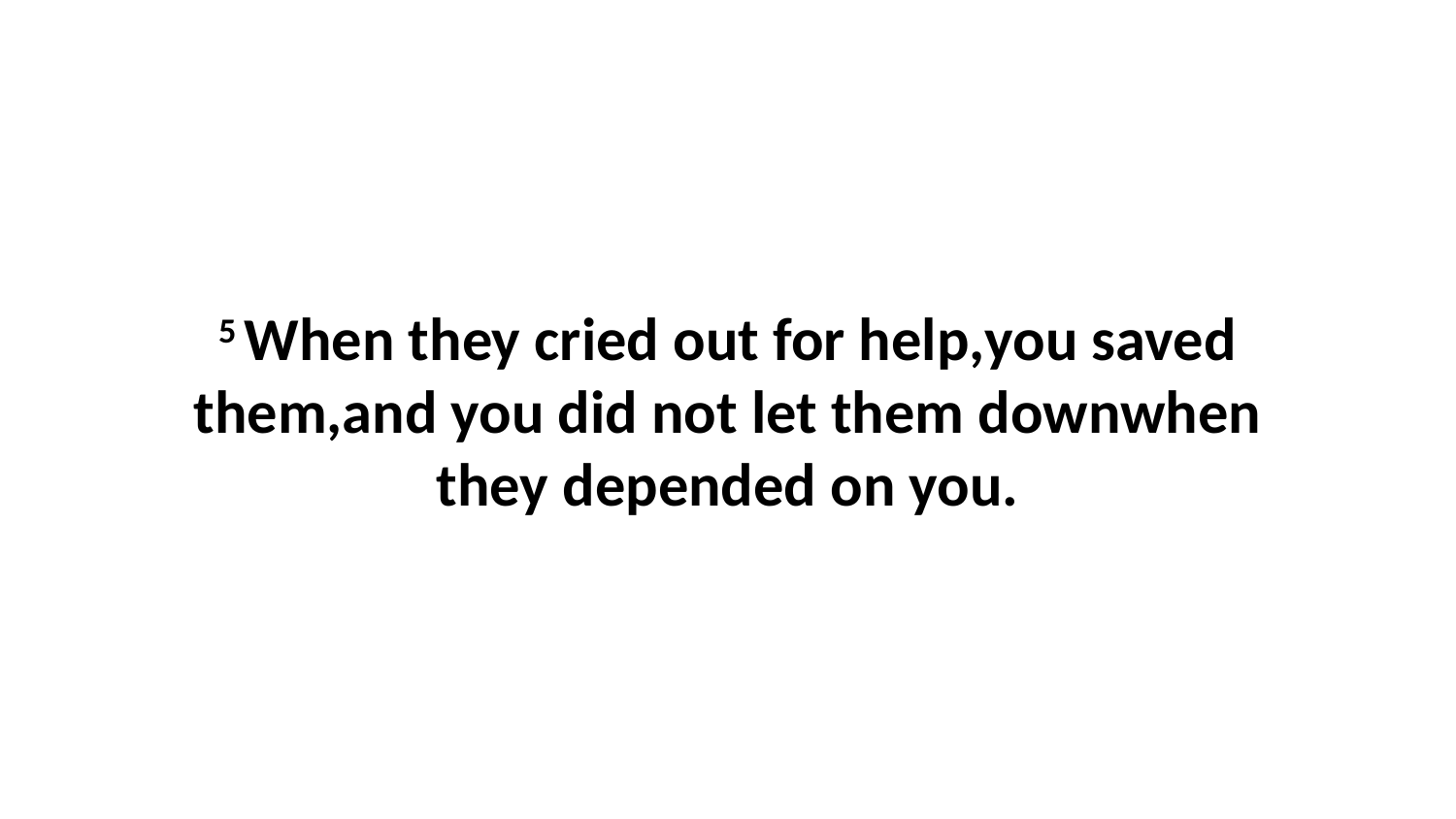

5 When they cried out for help,you saved them,and you did not let them downwhen they depended on you.